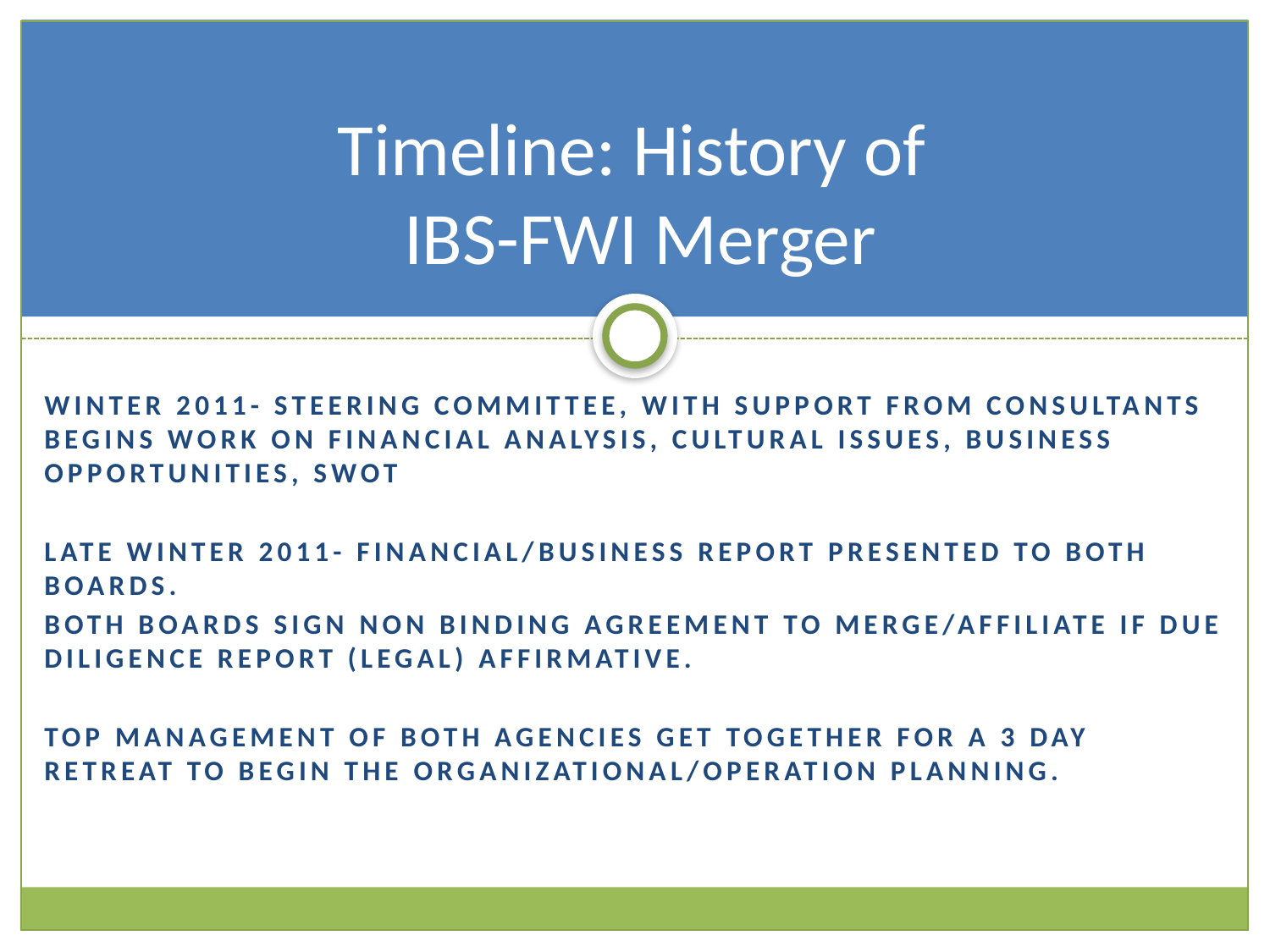

# Timeline: History of IBS-FWI Merger
Winter 2011- steering committee, with support from consultants begins work on financial analysis, cultural issues, business opportunities, SWOT

Late winter 2011- FINANCIAL/BUSINESS report presented to both Boards.
Both Boards sign non binding agreement to merge/AFFILIATE if due diligence report (LEGAL) affirmative.

Top management of both agencies get together for a 3 day retreat to begin the organizational/operation planning.